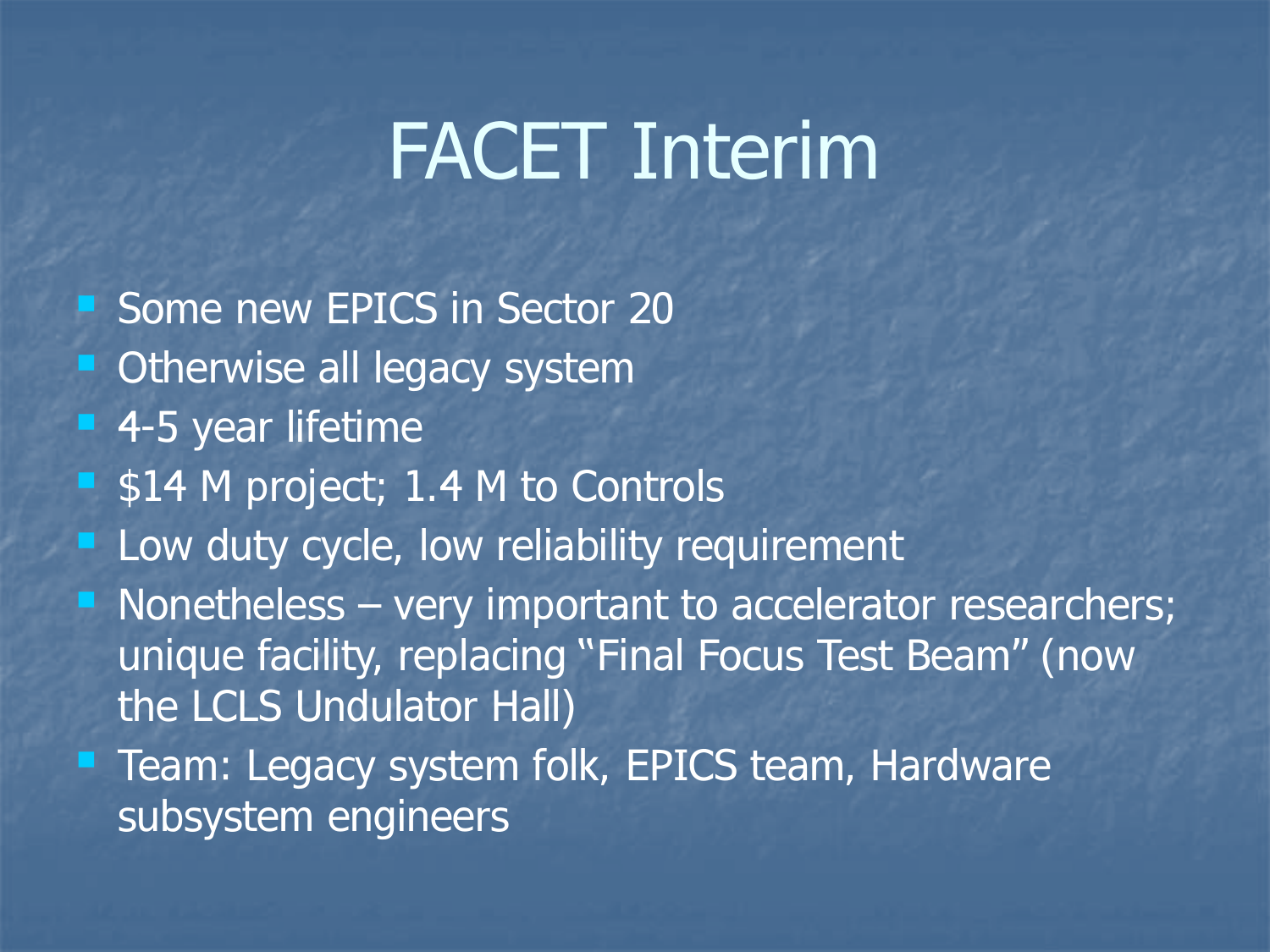

# FACET Interim
Some new EPICS in Sector 20
Otherwise all legacy system
4-5 year lifetime
$14 M project; 1.4 M to Controls
Low duty cycle, low reliability requirement
Nonetheless – very important to accelerator researchers; unique facility, replacing “Final Focus Test Beam” (now the LCLS Undulator Hall)
Team: Legacy system folk, EPICS team, Hardware subsystem engineers